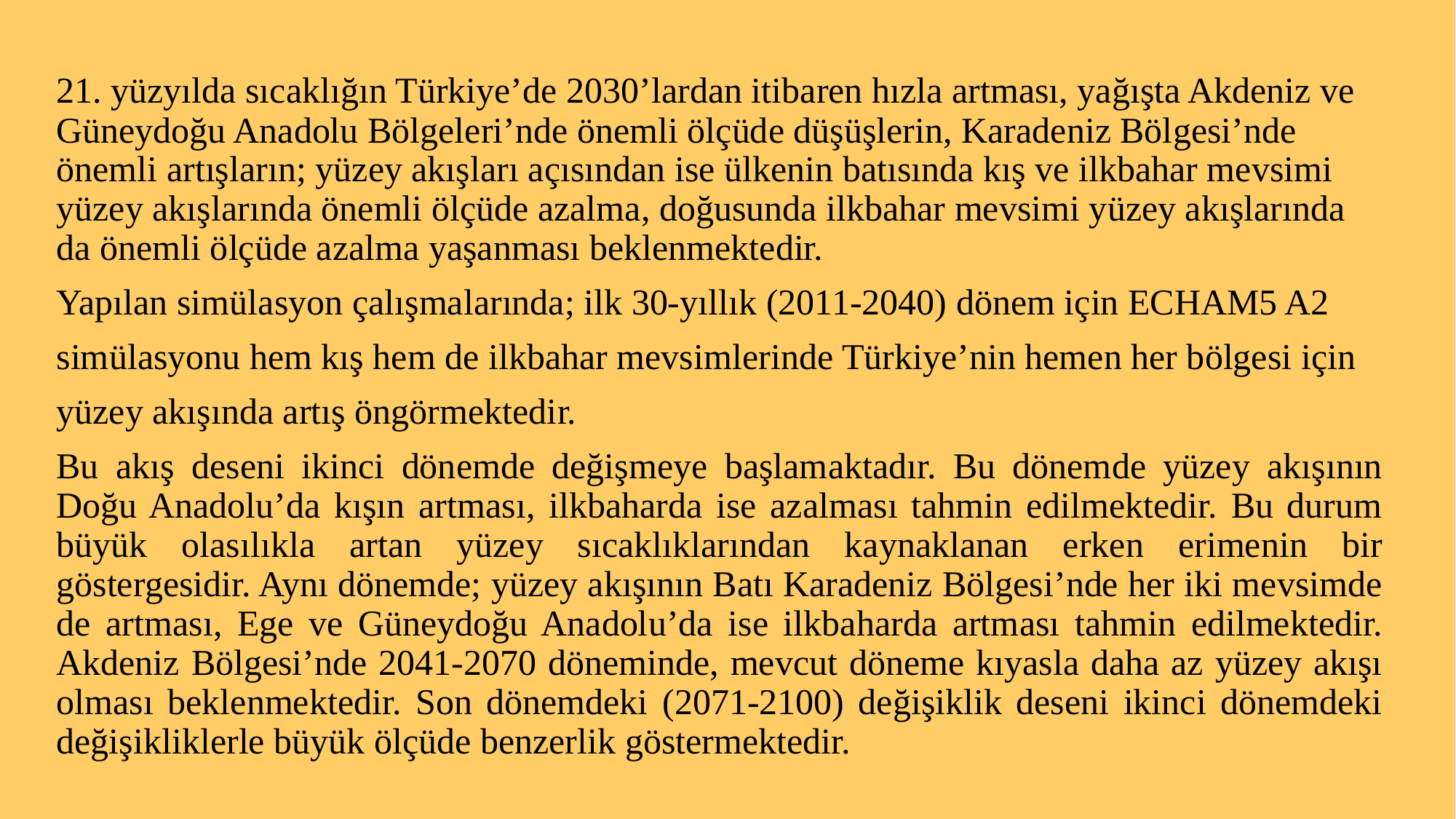

21. yüzyılda sıcaklığın Türkiye’de 2030’lardan itibaren hızla artması, yağışta Akdeniz ve Güneydoğu Anadolu Bölgeleri’nde önemli ölçüde düşüşlerin, Karadeniz Bölgesi’nde önemli artışların; yüzey akışları açısından ise ülkenin batısında kış ve ilkbahar mevsimi yüzey akışlarında önemli ölçüde azalma, doğusunda ilkbahar mevsimi yüzey akışlarında da önemli ölçüde azalma yaşanması beklenmektedir.
Yapılan simülasyon çalışmalarında; ilk 30-yıllık (2011-2040) dönem için ECHAM5 A2
simülasyonu hem kış hem de ilkbahar mevsimlerinde Türkiye’nin hemen her bölgesi için
yüzey akışında artış öngörmektedir.
Bu akış deseni ikinci dönemde değişmeye başlamaktadır. Bu dönemde yüzey akışının Doğu Anadolu’da kışın artması, ilkbaharda ise azalması tahmin edilmektedir. Bu durum büyük olasılıkla artan yüzey sıcaklıklarından kaynaklanan erken erimenin bir göstergesidir. Aynı dönemde; yüzey akışının Batı Karadeniz Bölgesi’nde her iki mevsimde de artması, Ege ve Güneydoğu Anadolu’da ise ilkbaharda artması tahmin edilmektedir. Akdeniz Bölgesi’nde 2041-2070 döneminde, mevcut döneme kıyasla daha az yüzey akışı olması beklenmektedir. Son dönemdeki (2071-2100) değişiklik deseni ikinci dönemdeki değişikliklerle büyük ölçüde benzerlik göstermektedir.